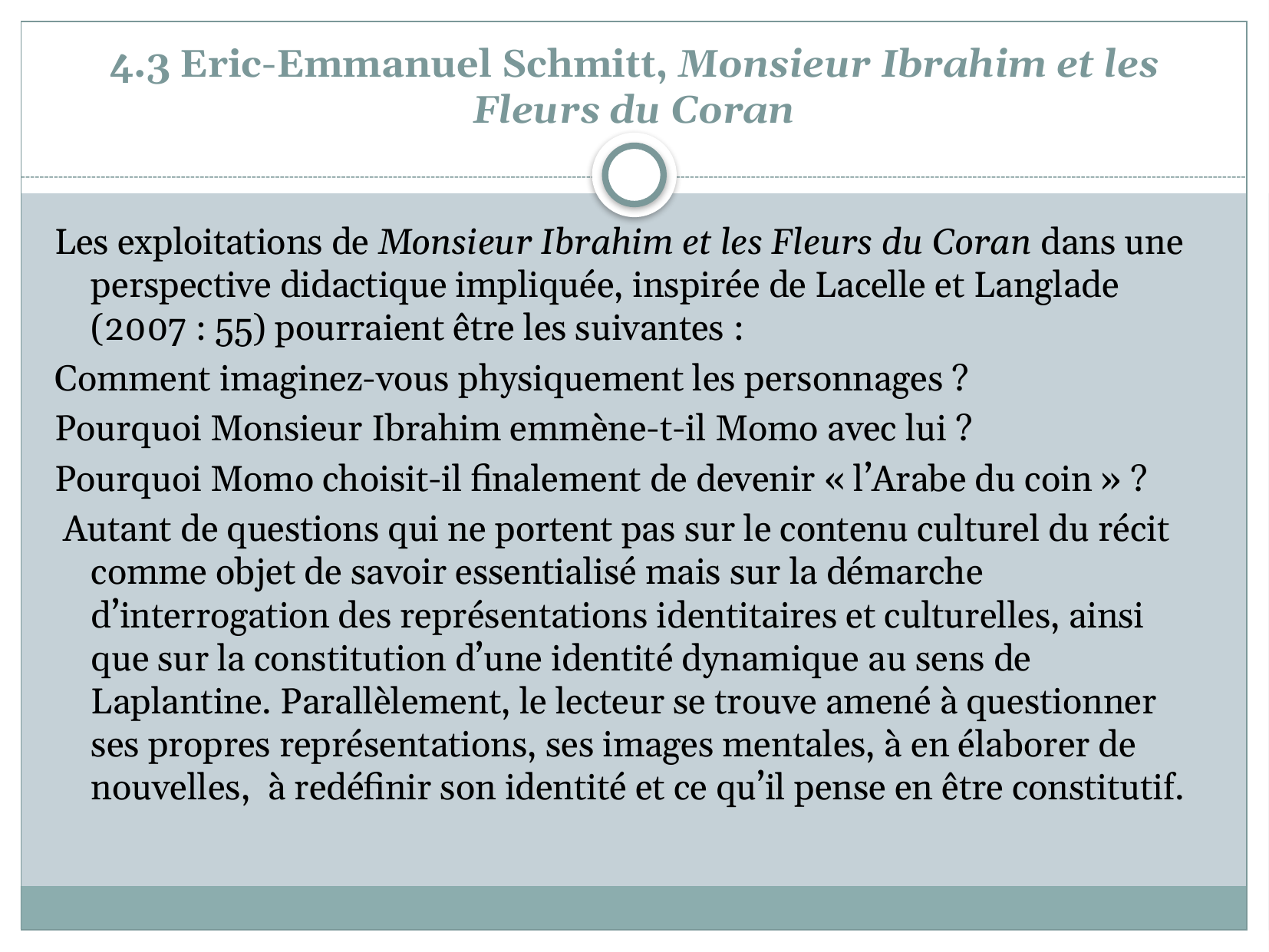

# 4.3 Eric-Emmanuel Schmitt, Monsieur Ibrahim et les Fleurs du Coran
Les exploitations de Monsieur Ibrahim et les Fleurs du Coran dans une perspective didactique impliquée, inspirée de Lacelle et Langlade (2007 : 55) pourraient être les suivantes :
Comment imaginez-vous physiquement les personnages ?
Pourquoi Monsieur Ibrahim emmène-t-il Momo avec lui ?
Pourquoi Momo choisit-il finalement de devenir « l’Arabe du coin » ?
 Autant de questions qui ne portent pas sur le contenu culturel du récit comme objet de savoir essentialisé mais sur la démarche d’interrogation des représentations identitaires et culturelles, ainsi que sur la constitution d’une identité dynamique au sens de Laplantine. Parallèlement, le lecteur se trouve amené à questionner ses propres représentations, ses images mentales, à en élaborer de nouvelles,  à redéfinir son identité et ce qu’il pense en être constitutif.